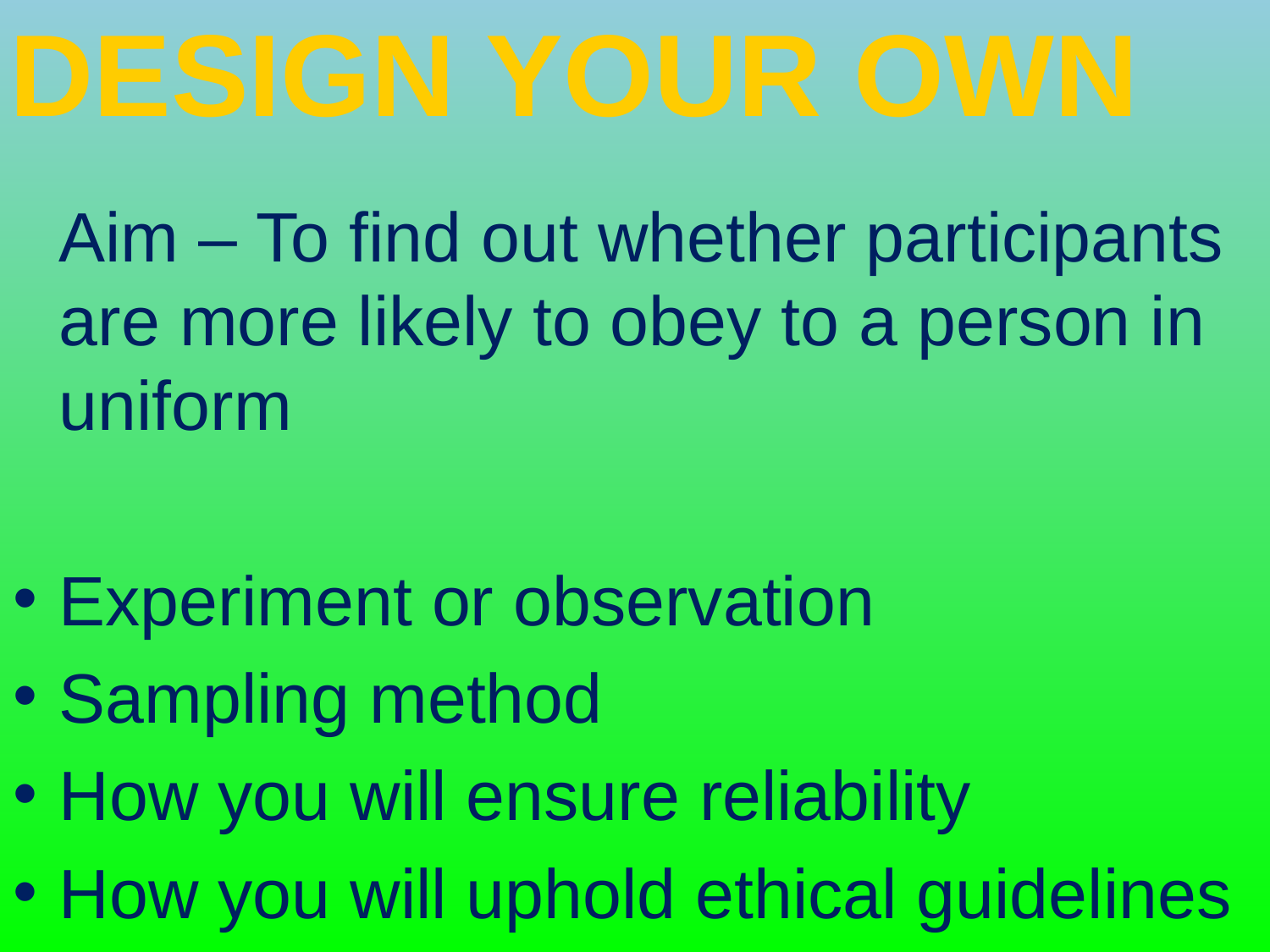

Design your own
	Aim – To find out whether participants are more likely to obey to a person in uniform

Experiment or observation
Sampling method
How you will ensure reliability
How you will uphold ethical guidelines